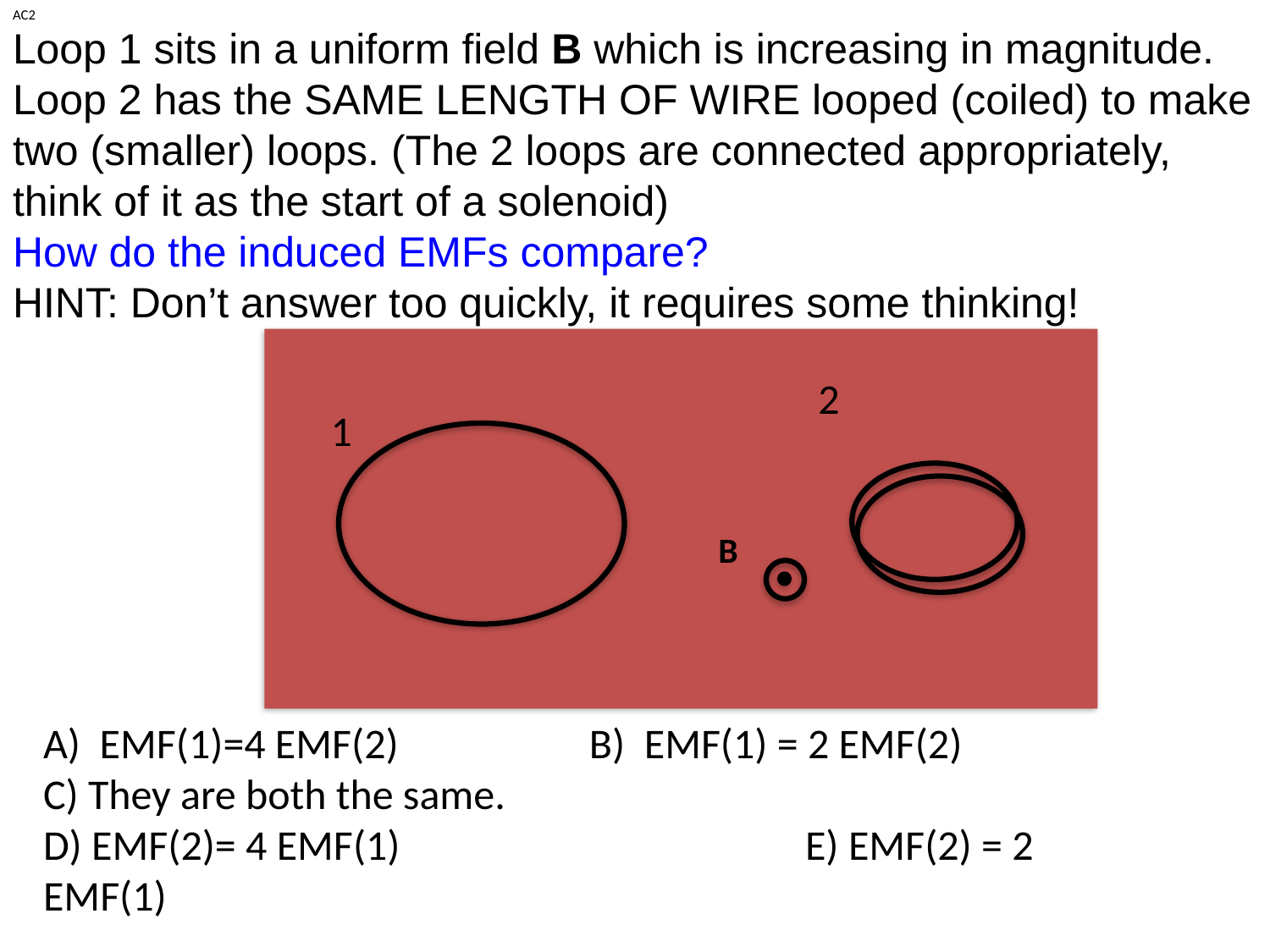

AC2
Loop 1 sits in a uniform field B which is increasing in magnitude. Loop 2 has the SAME LENGTH OF WIRE looped (coiled) to make two (smaller) loops. (The 2 loops are connected appropriately, think of it as the start of a solenoid)
How do the induced EMFs compare?
HINT: Don’t answer too quickly, it requires some thinking!

2
1

B

A)  EMF(1)=4 EMF(2)                    B)  EMF(1) = 2 EMF(2)
C) They are both the same.
D) EMF(2)= 4 EMF(1) 				E) EMF(2) = 2 EMF(1)